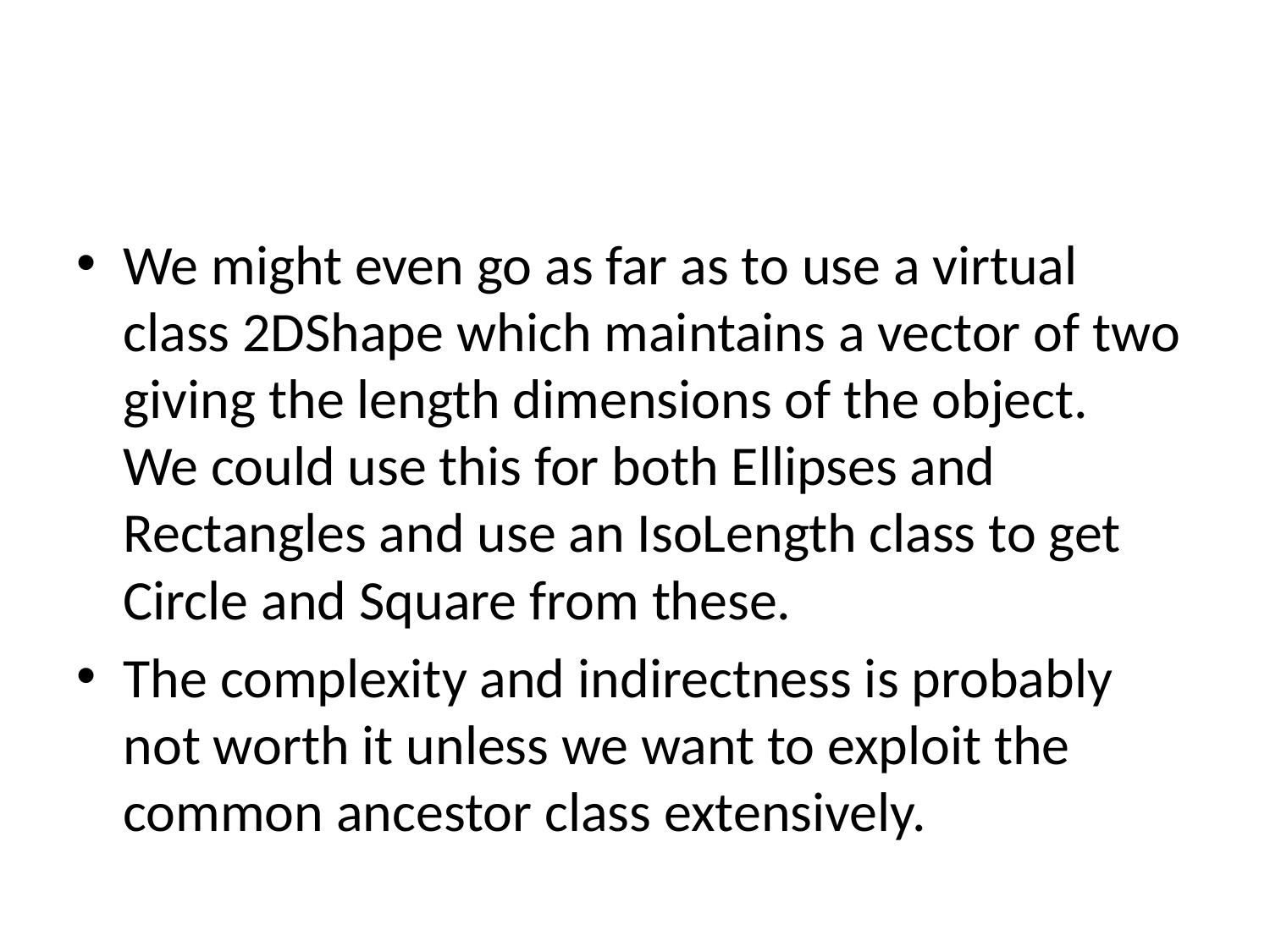

#
We might even go as far as to use a virtual class 2DShape which maintains a vector of two giving the length dimensions of the object.
We could use this for both Ellipses and Rectangles and use an IsoLength class to get Circle and Square from these.
The complexity and indirectness is probably not worth it unless we want to exploit the common ancestor class extensively.